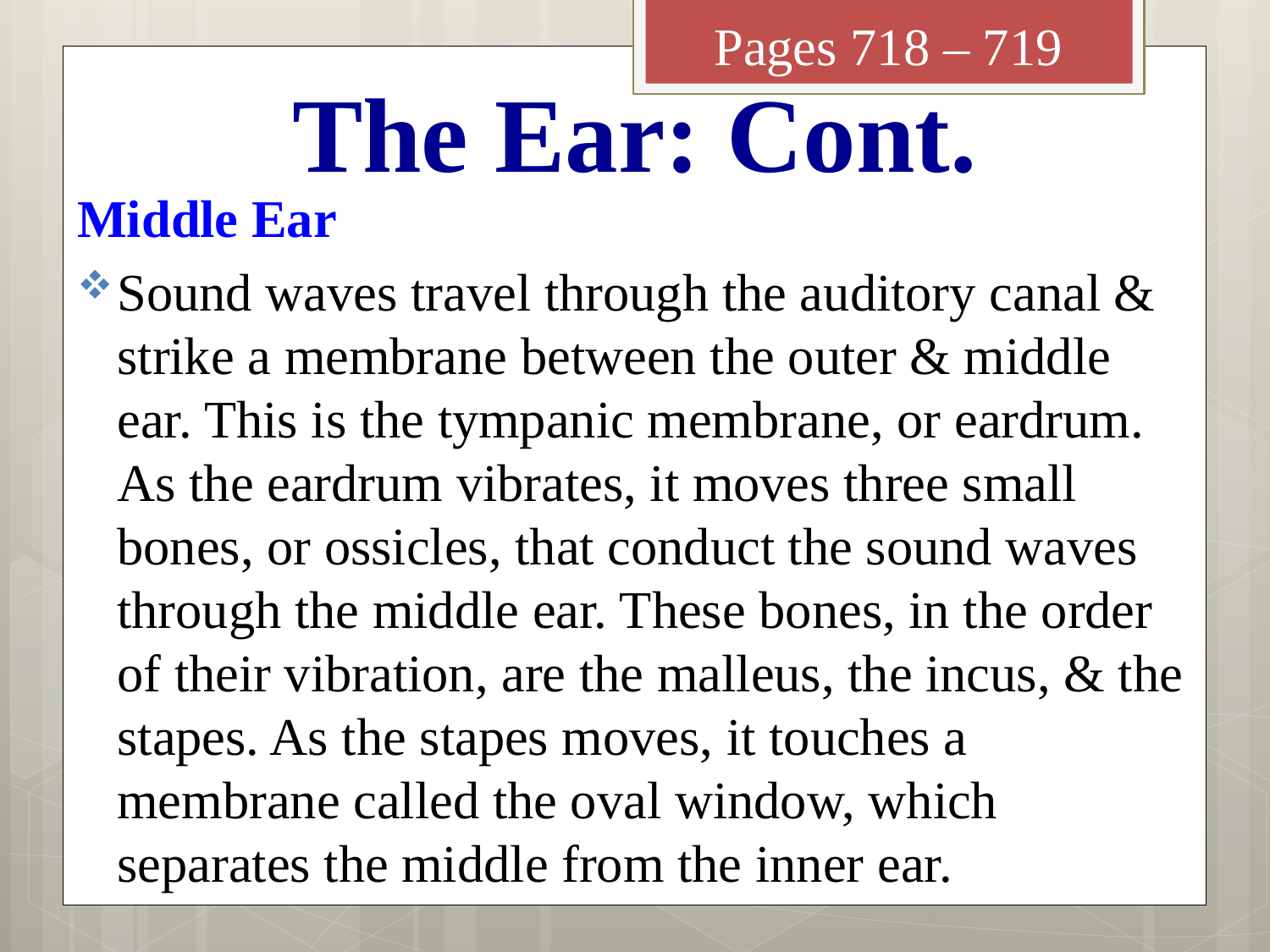

Pages 718 – 719
# The Ear: Cont.
Middle Ear
Sound waves travel through the auditory canal & strike a membrane between the outer & middle ear. This is the tympanic membrane, or eardrum. As the eardrum vibrates, it moves three small bones, or ossicles, that conduct the sound waves through the middle ear. These bones, in the order of their vibration, are the malleus, the incus, & the stapes. As the stapes moves, it touches a membrane called the oval window, which separates the middle from the inner ear.